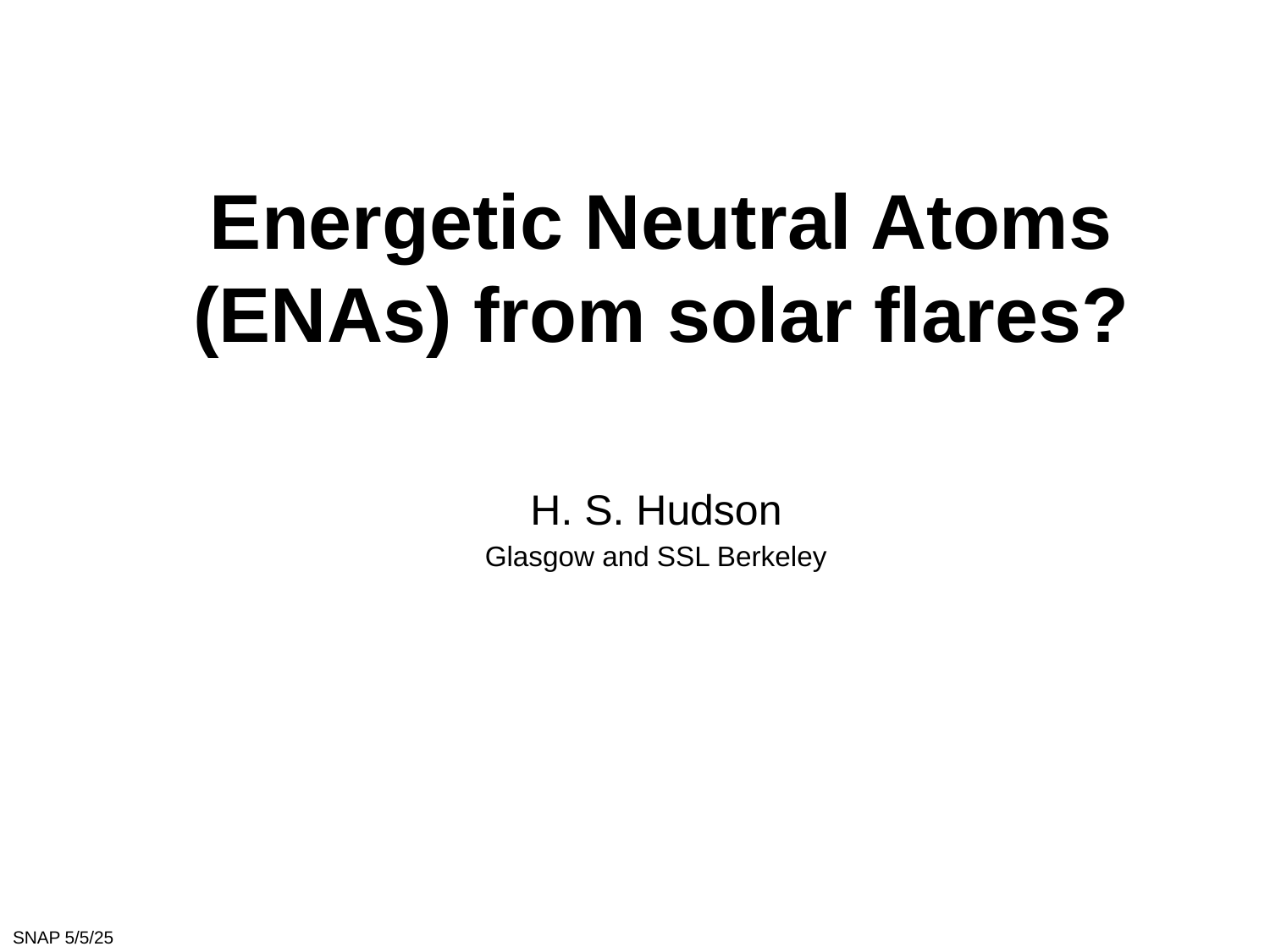

# Energetic Neutral Atoms (ENAs) from solar flares?
H. S. Hudson
Glasgow and SSL Berkeley
SNAP 5/5/25